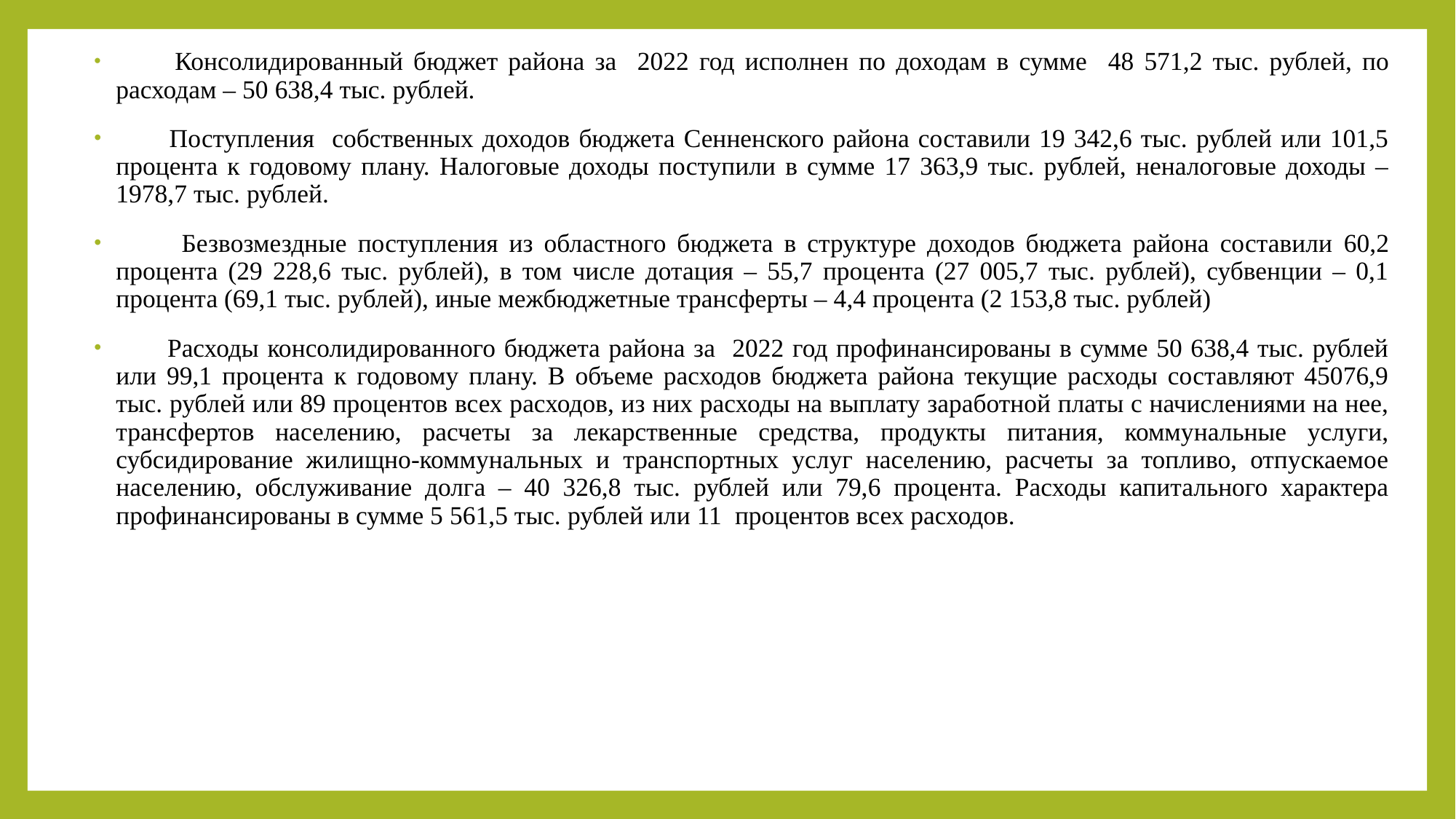

Консолидированный бюджет района за  2022 год исполнен по доходам в сумме  48 571,2 тыс. рублей, по расходам – 50 638,4 тыс. рублей.
      Поступления  собственных доходов бюджета Сенненского района составили 19 342,6 тыс. рублей или 101,5 процента к годовому плану. Налоговые доходы поступили в сумме 17 363,9 тыс. рублей, неналоговые доходы – 1978,7 тыс. рублей.
      Безвозмездные поступления из областного бюджета в структуре доходов бюджета района составили 60,2 процента (29 228,6 тыс. рублей), в том числе дотация – 55,7 процента (27 005,7 тыс. рублей), субвенции – 0,1 процента (69,1 тыс. рублей), иные межбюджетные трансферты – 4,4 процента (2 153,8 тыс. рублей)
      Расходы консолидированного бюджета района за  2022 год профинансированы в сумме 50 638,4 тыс. рублей или 99,1 процента к годовому плану. В объеме расходов бюджета района текущие расходы составляют 45076,9 тыс. рублей или 89 процентов всех расходов, из них расходы на выплату заработной платы с начислениями на нее, трансфертов населению, расчеты за лекарственные средства, продукты питания, коммунальные услуги, субсидирование жилищно-коммунальных и транспортных услуг населению, расчеты за топливо, отпускаемое населению, обслуживание долга – 40 326,8 тыс. рублей или 79,6 процента. Расходы капитального характера профинансированы в сумме 5 561,5 тыс. рублей или 11  процентов всех расходов.